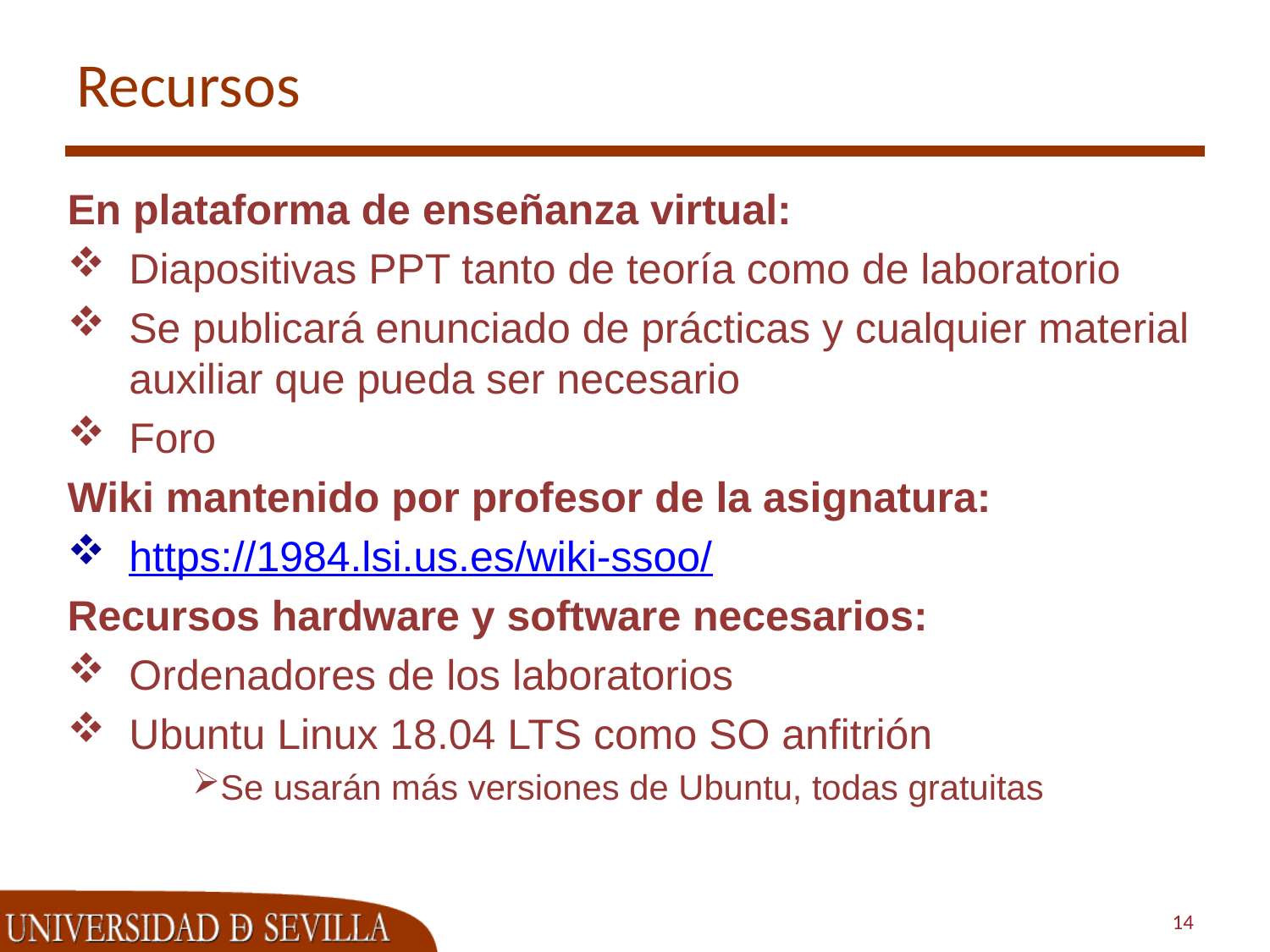

# Recursos
En plataforma de enseñanza virtual:
Diapositivas PPT tanto de teoría como de laboratorio
Se publicará enunciado de prácticas y cualquier material auxiliar que pueda ser necesario
Foro
Wiki mantenido por profesor de la asignatura:
https://1984.lsi.us.es/wiki-ssoo/
Recursos hardware y software necesarios:
Ordenadores de los laboratorios
Ubuntu Linux 18.04 LTS como SO anfitrión
Se usarán más versiones de Ubuntu, todas gratuitas

14